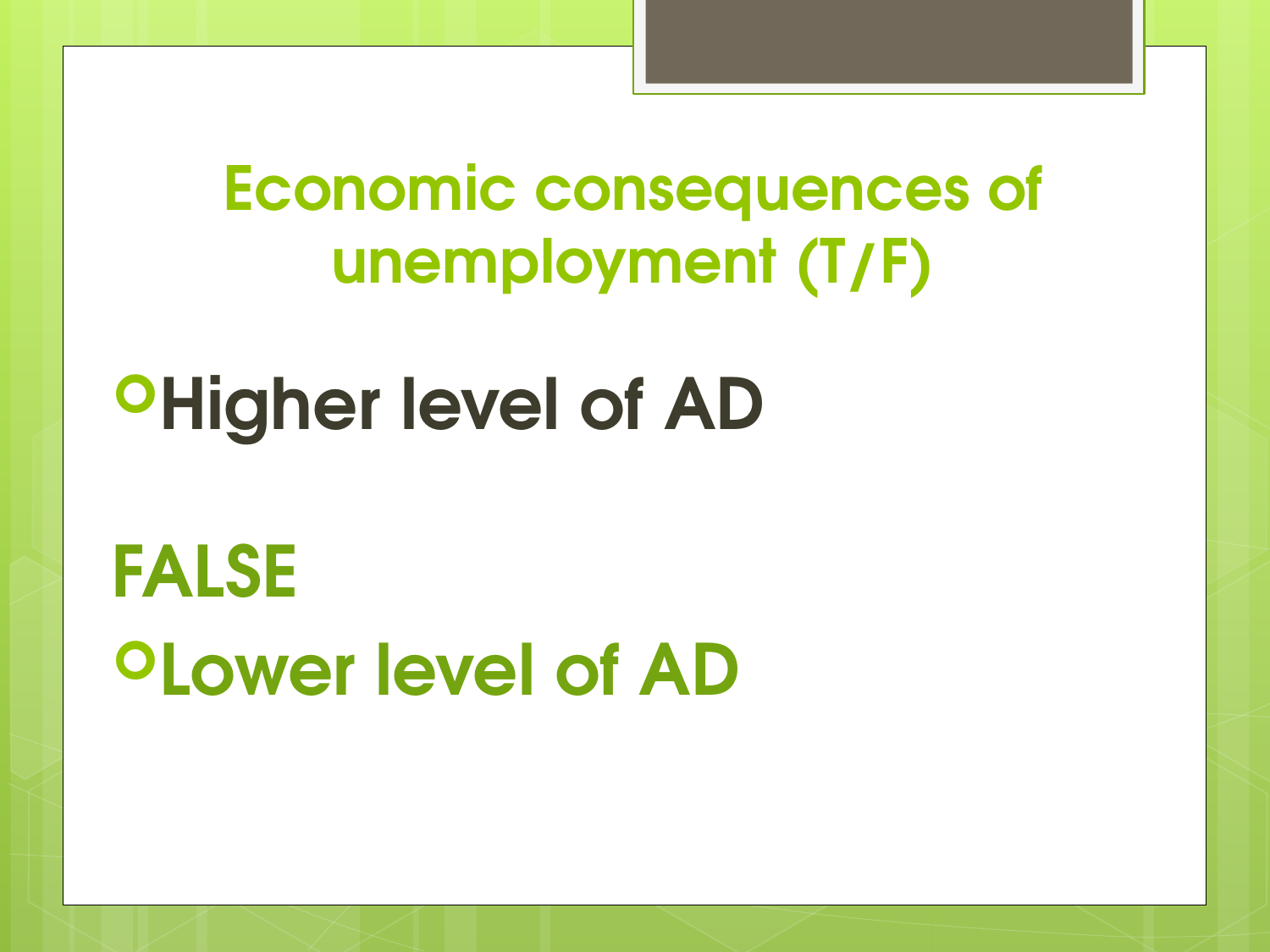

# Economic consequences of unemployment (T/F)
Higher level of AD

FALSE
Lower level of AD